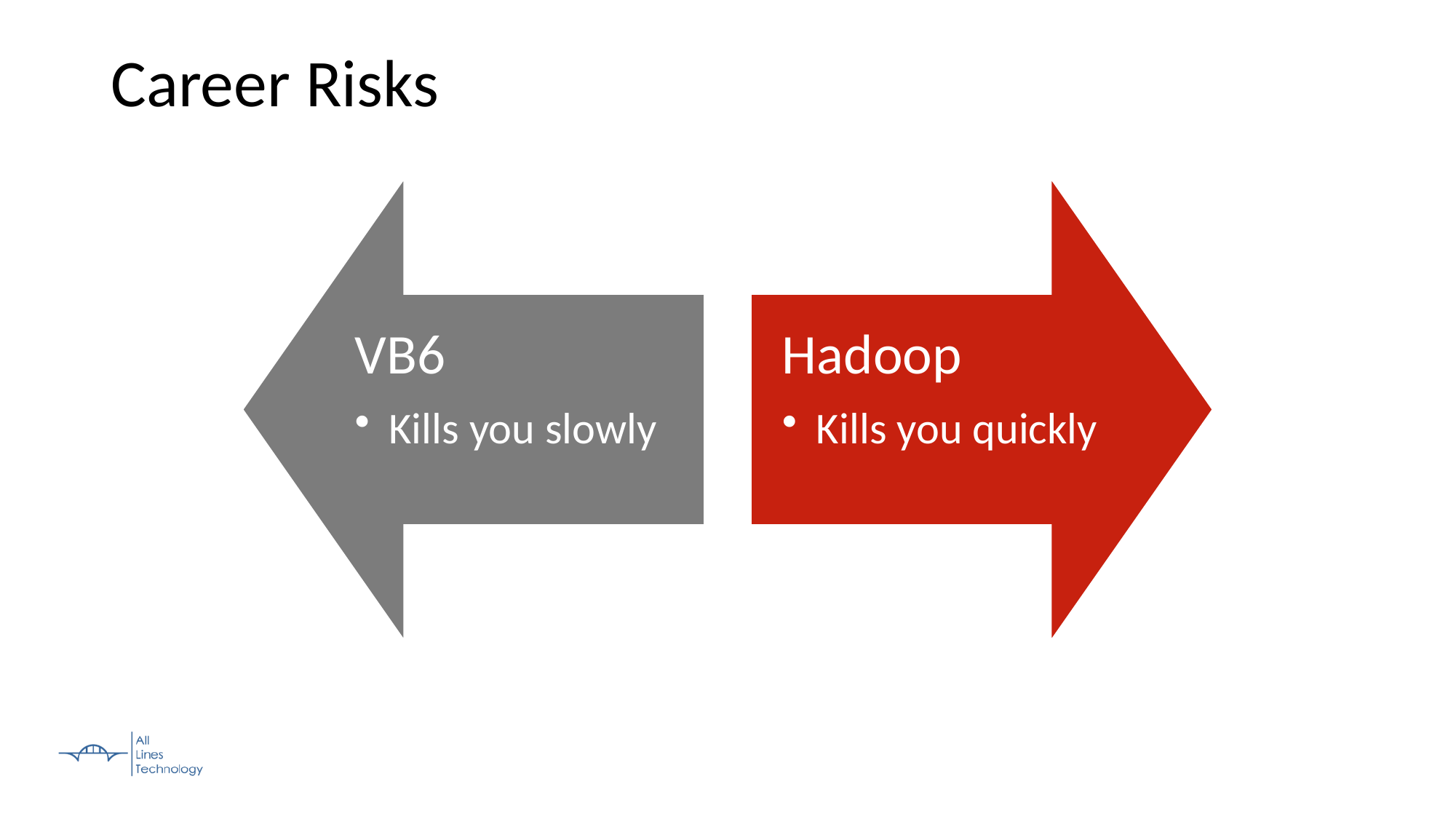

Career Risks
VB6
Kills you slowly
Hadoop
Kills you quickly